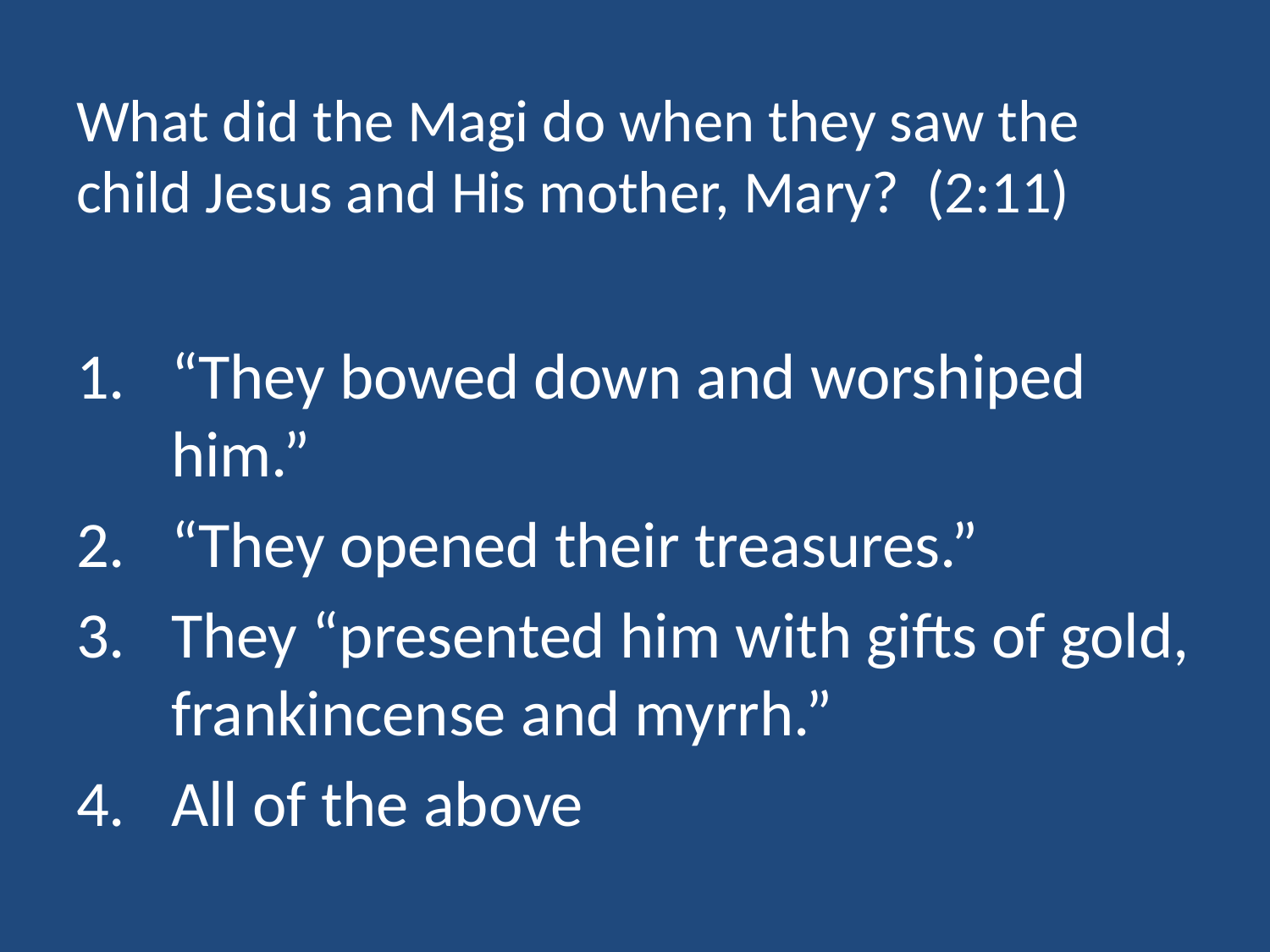

# What did the Magi do when they saw the child Jesus and His mother, Mary?  (2:11)
“They bowed down and worshiped him.”
“They opened their treasures.”
They “presented him with gifts of gold, frankincense and myrrh.”
All of the above